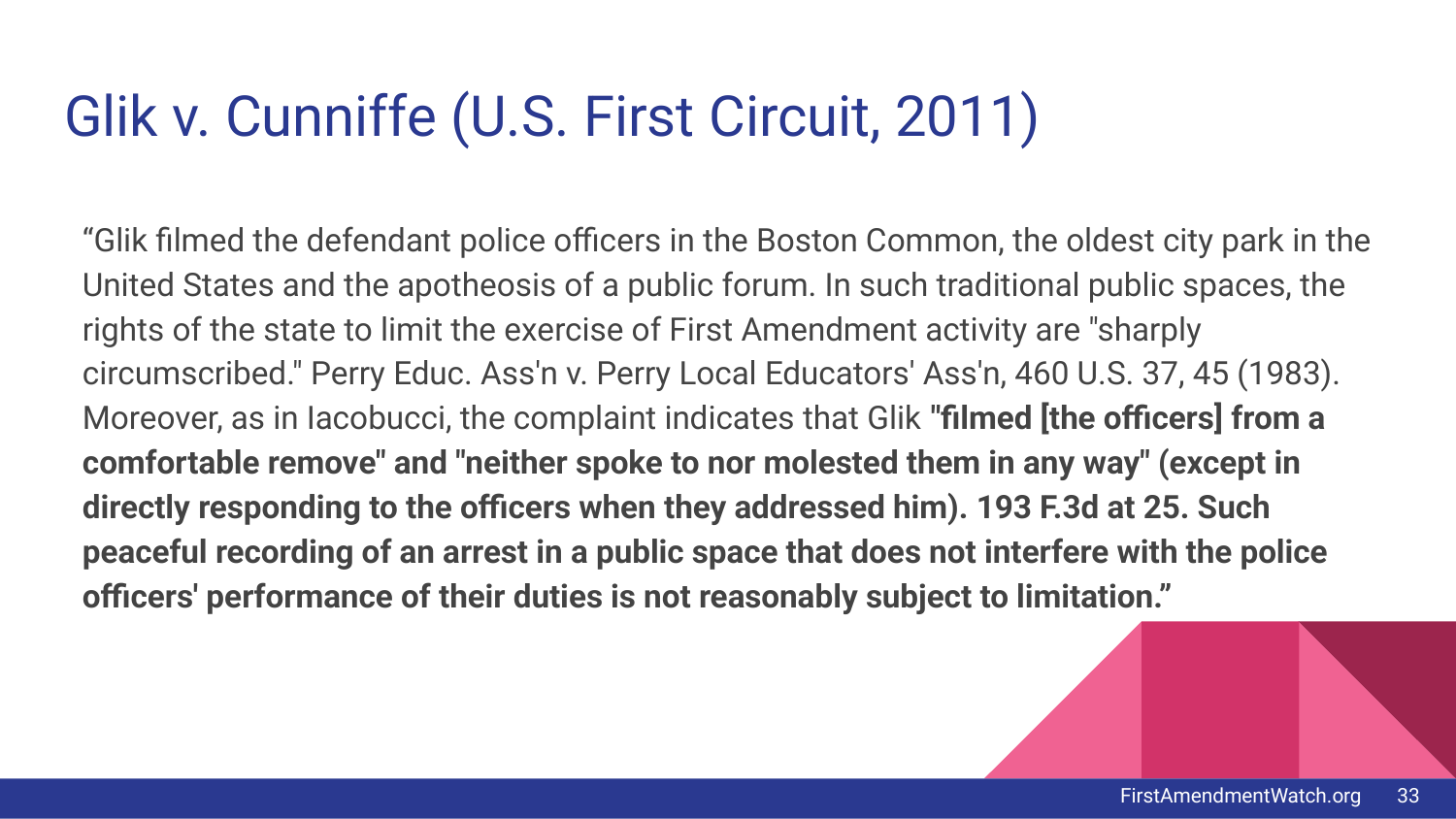

# Glik v. Cunniffe (U.S. First Circuit, 2011)
“Glik filmed the defendant police officers in the Boston Common, the oldest city park in the United States and the apotheosis of a public forum. In such traditional public spaces, the rights of the state to limit the exercise of First Amendment activity are "sharply circumscribed." Perry Educ. Ass'n v. Perry Local Educators' Ass'n, 460 U.S. 37, 45 (1983). Moreover, as in Iacobucci, the complaint indicates that Glik "filmed [the officers] from a comfortable remove" and "neither spoke to nor molested them in any way" (except in directly responding to the officers when they addressed him). 193 F.3d at 25. Such peaceful recording of an arrest in a public space that does not interfere with the police officers' performance of their duties is not reasonably subject to limitation.”

FirstAmendmentWatch.org       33